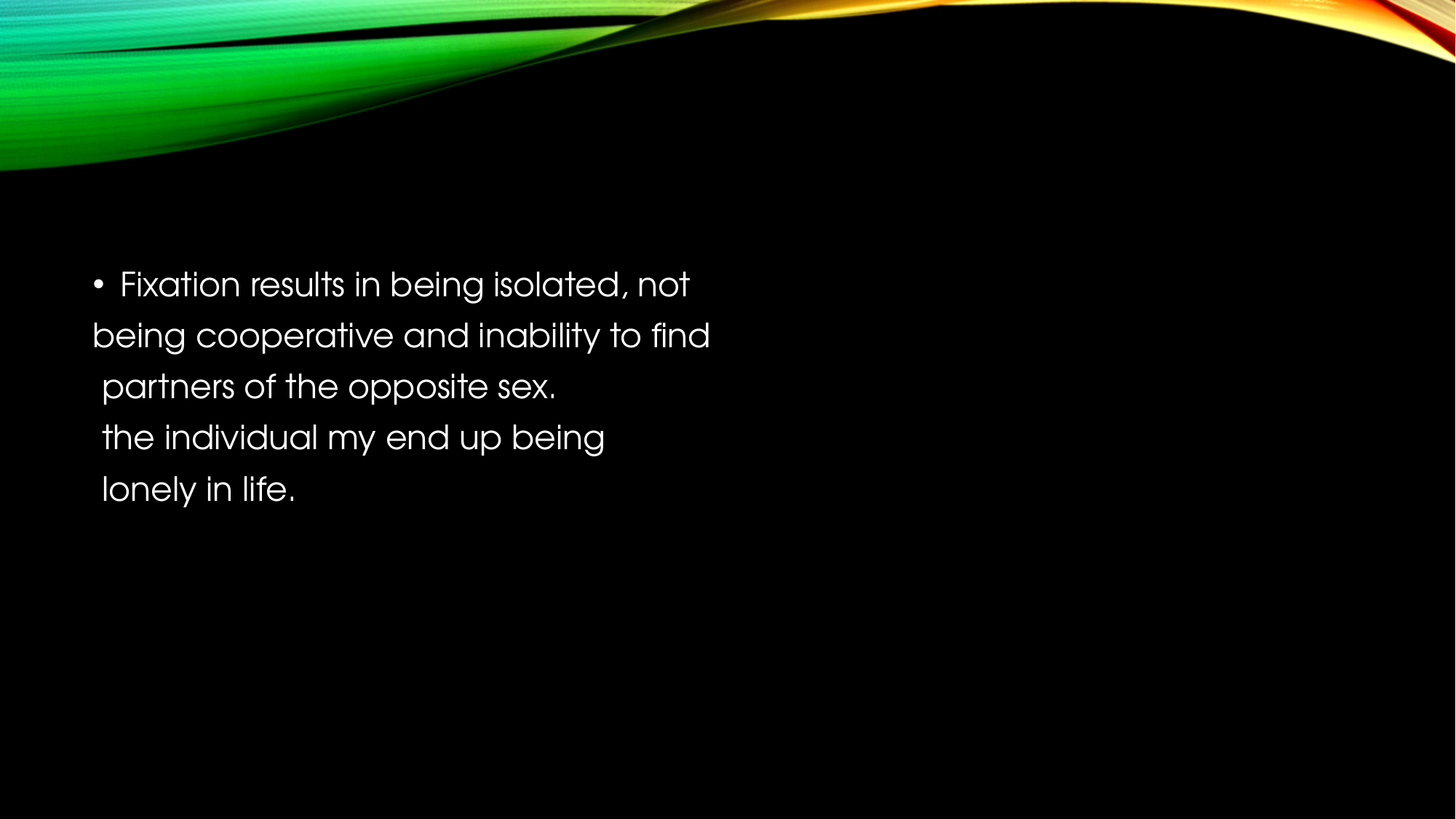

#
Fixation results in being isolated, not
being cooperative and inability to find
 partners of the opposite sex.
 the individual my end up being
 lonely in life.